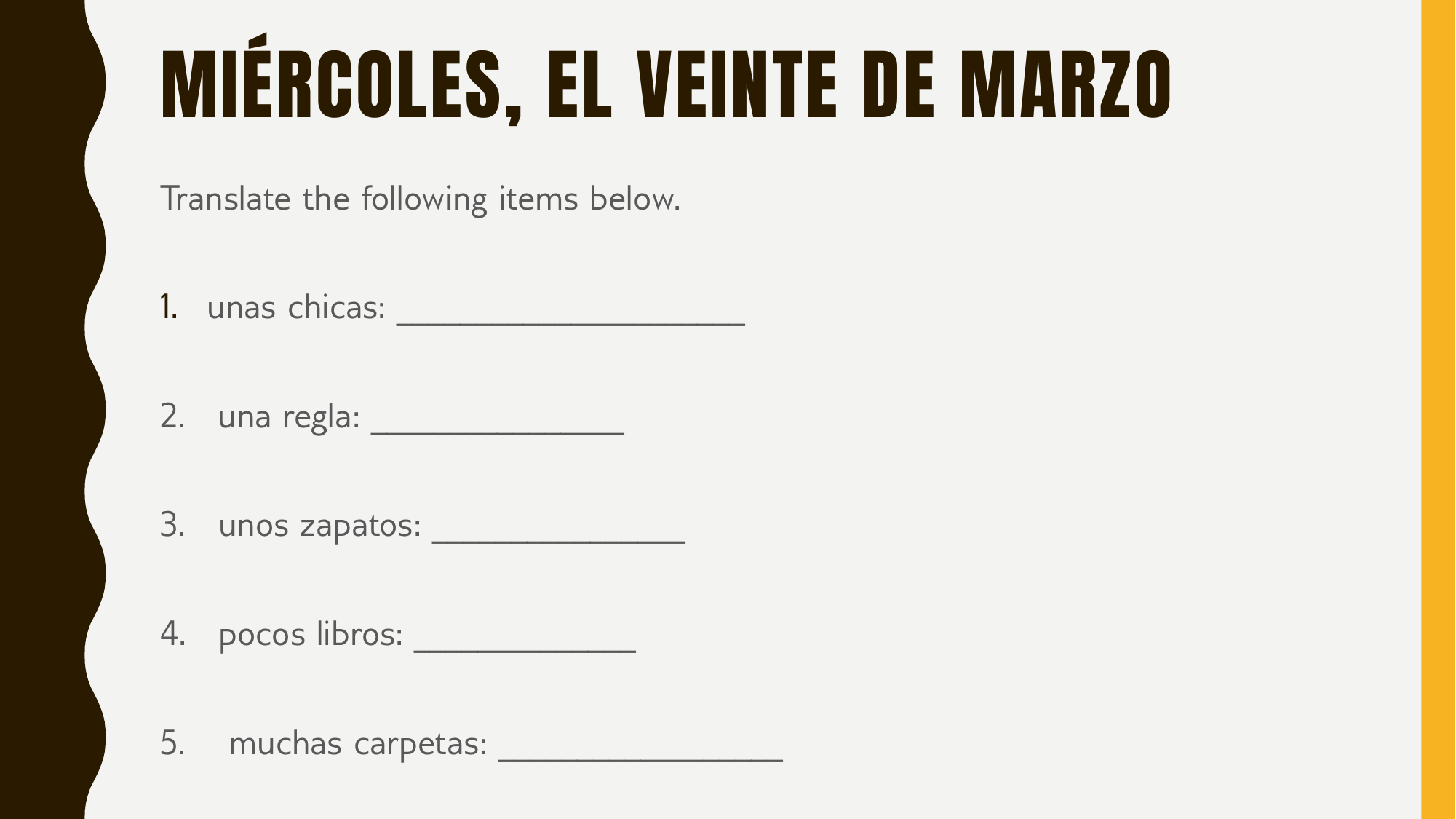

# Miércoles, el veinte de marzo
Translate the following items below.

unas chicas: ______________________

2.   una regla: ________________

3.   unos zapatos: ________________

4.   pocos libros: ______________

5.    muchas carpetas: __________________